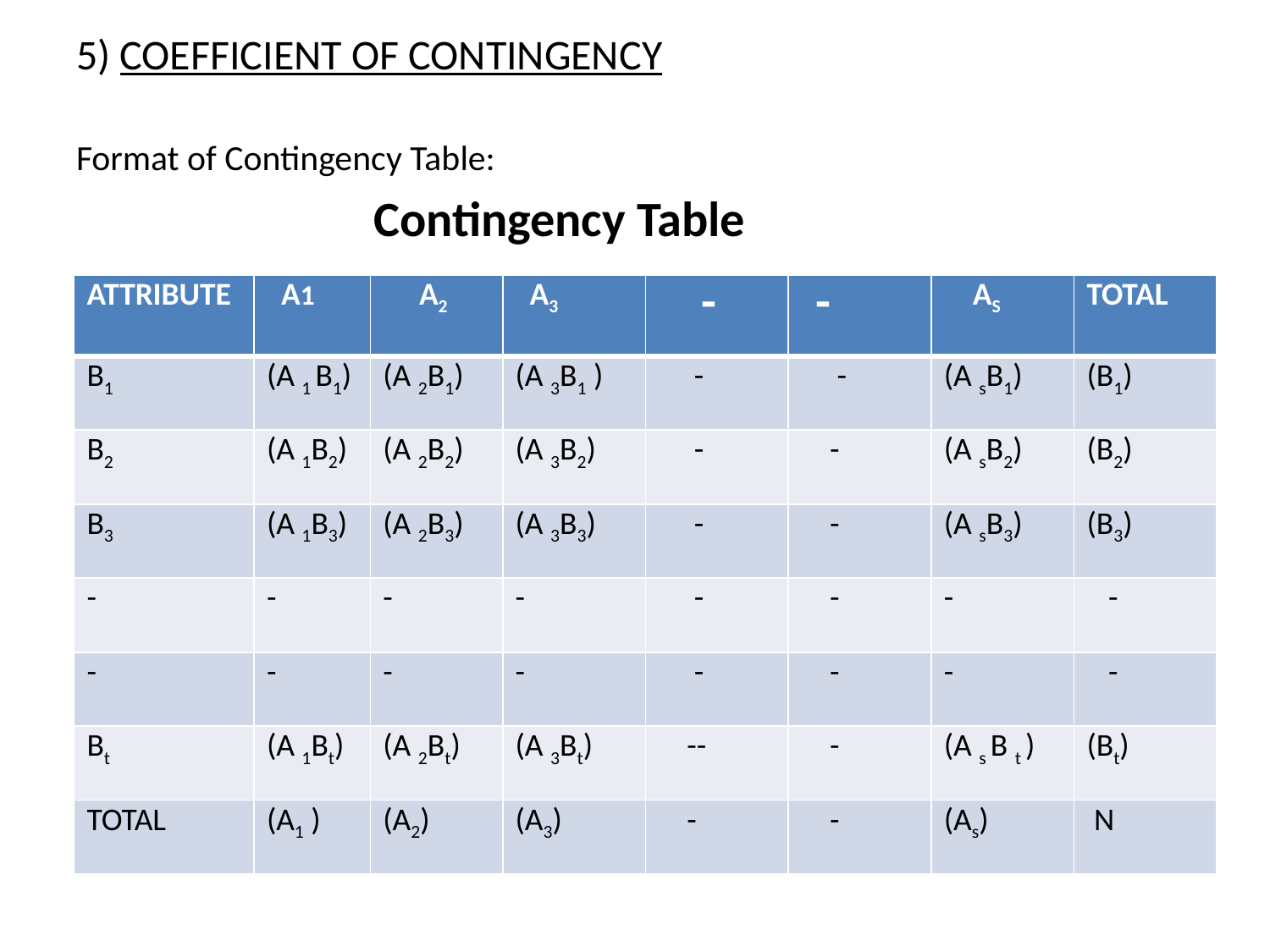

5) COEFFICIENT OF CONTINGENCY

Format of Contingency Table:
                                     Contingency Table

| ATTRIBUTE | A1 | A2 | A3 | - | - | AS | TOTAL |
| --- | --- | --- | --- | --- | --- | --- | --- |
| B1 | (A 1 B1) | (A 2B1) | (A 3B1 ) | - | - | (A sB1) | (B1) |
| B2 | (A 1B2) | (A 2B2) | (A 3B2) | - | - | (A sB2) | (B2) |
| B3 | (A 1B3) | (A 2B3) | (A 3B3) | - | - | (A sB3) | (B3) |
| - | - | - | - | - | - | - | - |
| - | - | - | - | - | - | - | - |
| Bt | (A 1Bt) | (A 2Bt) | (A 3Bt) | -- | - | (A s B t ) | (Bt) |
| TOTAL | (A1 ) | (A2) | (A3) | - | - | (As) | N |